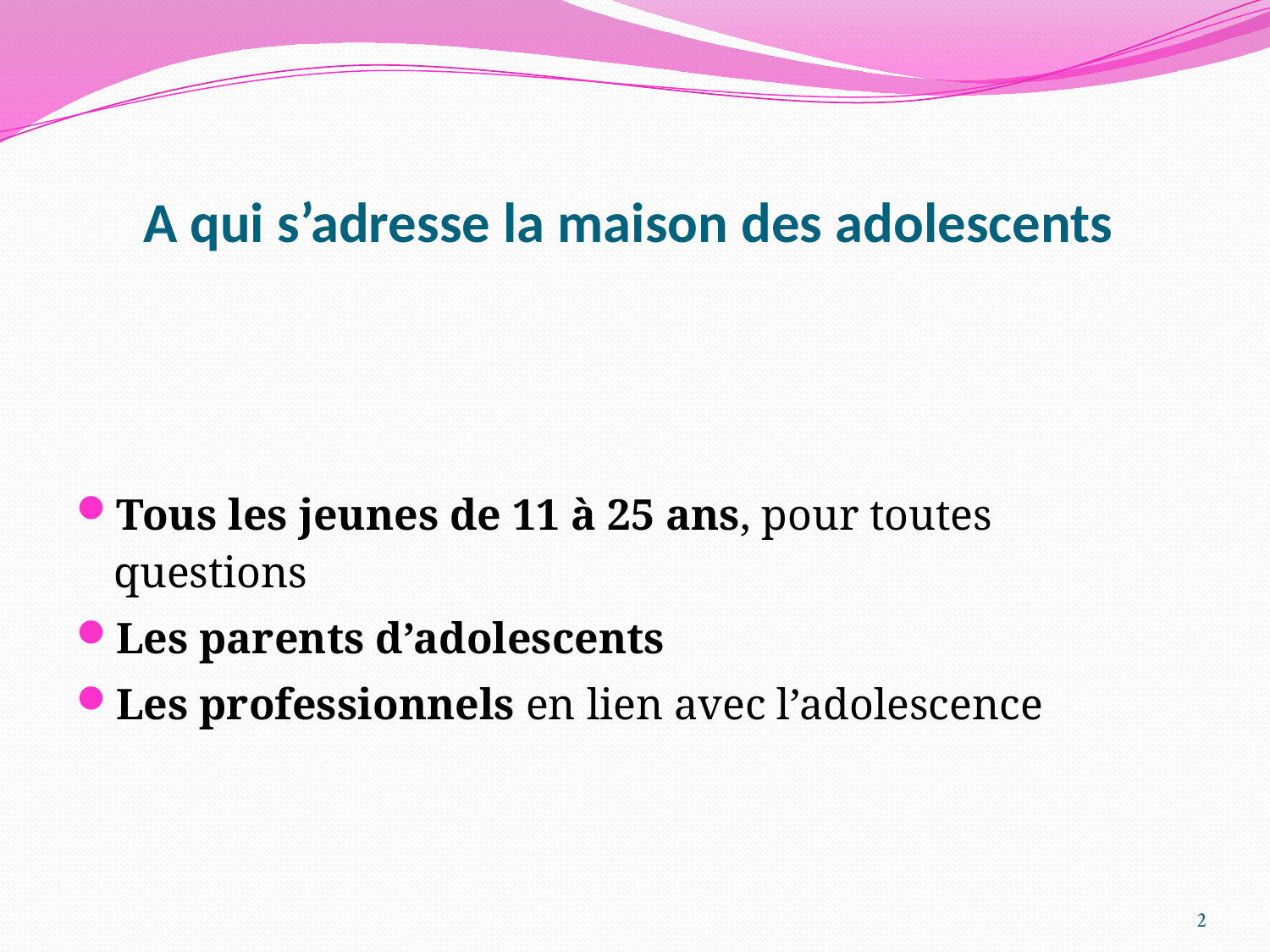

# A qui s’adresse la maison des adolescents

Tous les jeunes de 11 à 25 ans, pour toutes questions
Les parents d’adolescents
Les professionnels en lien avec l’adolescence

2